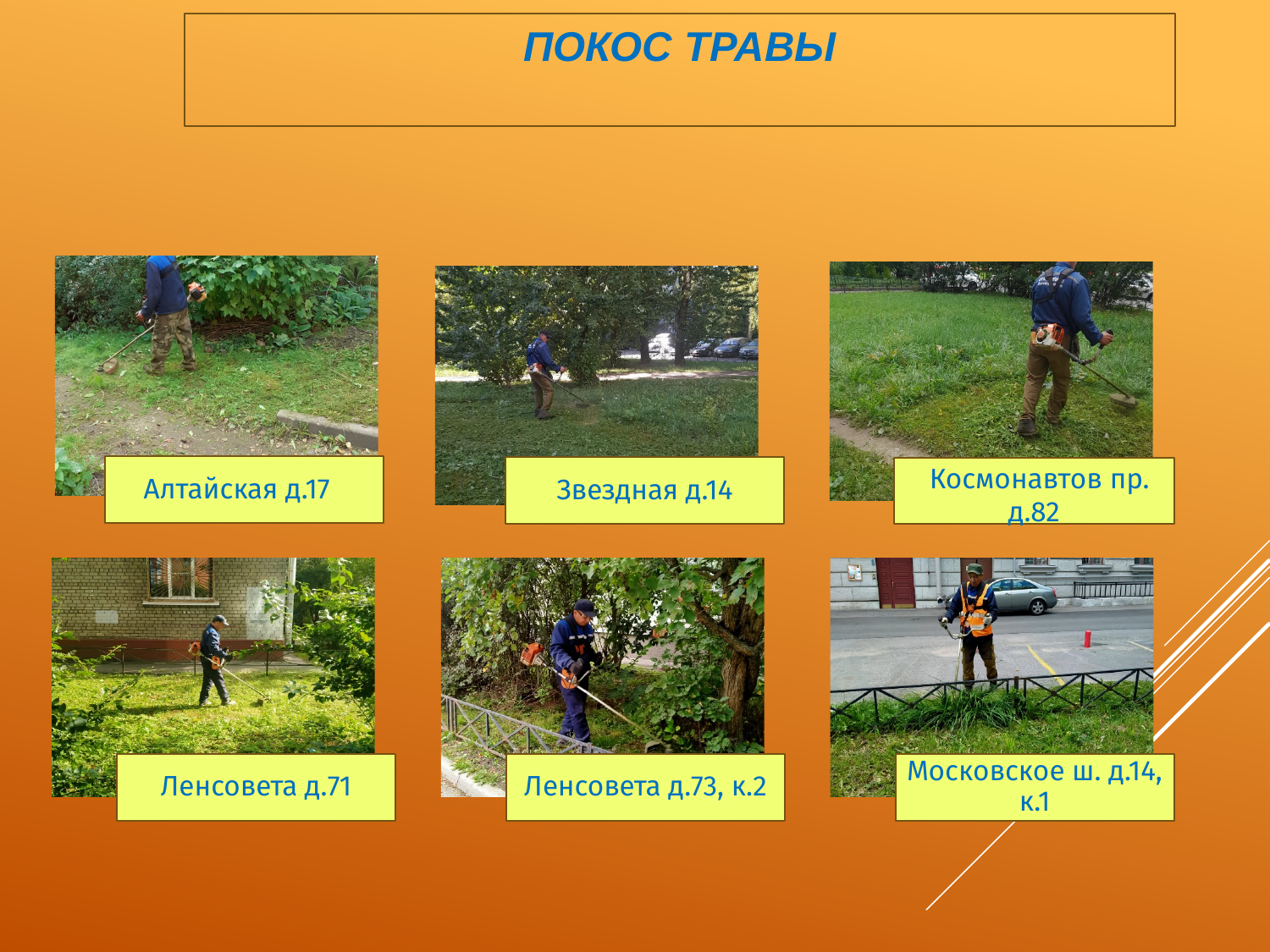

# Покос травы
Алтайская д.17
Звездная д.14
 Космонавтов пр. д.82
Ленсовета д.71
Ленсовета д.73, к.2
Московское ш. д.14, к.1